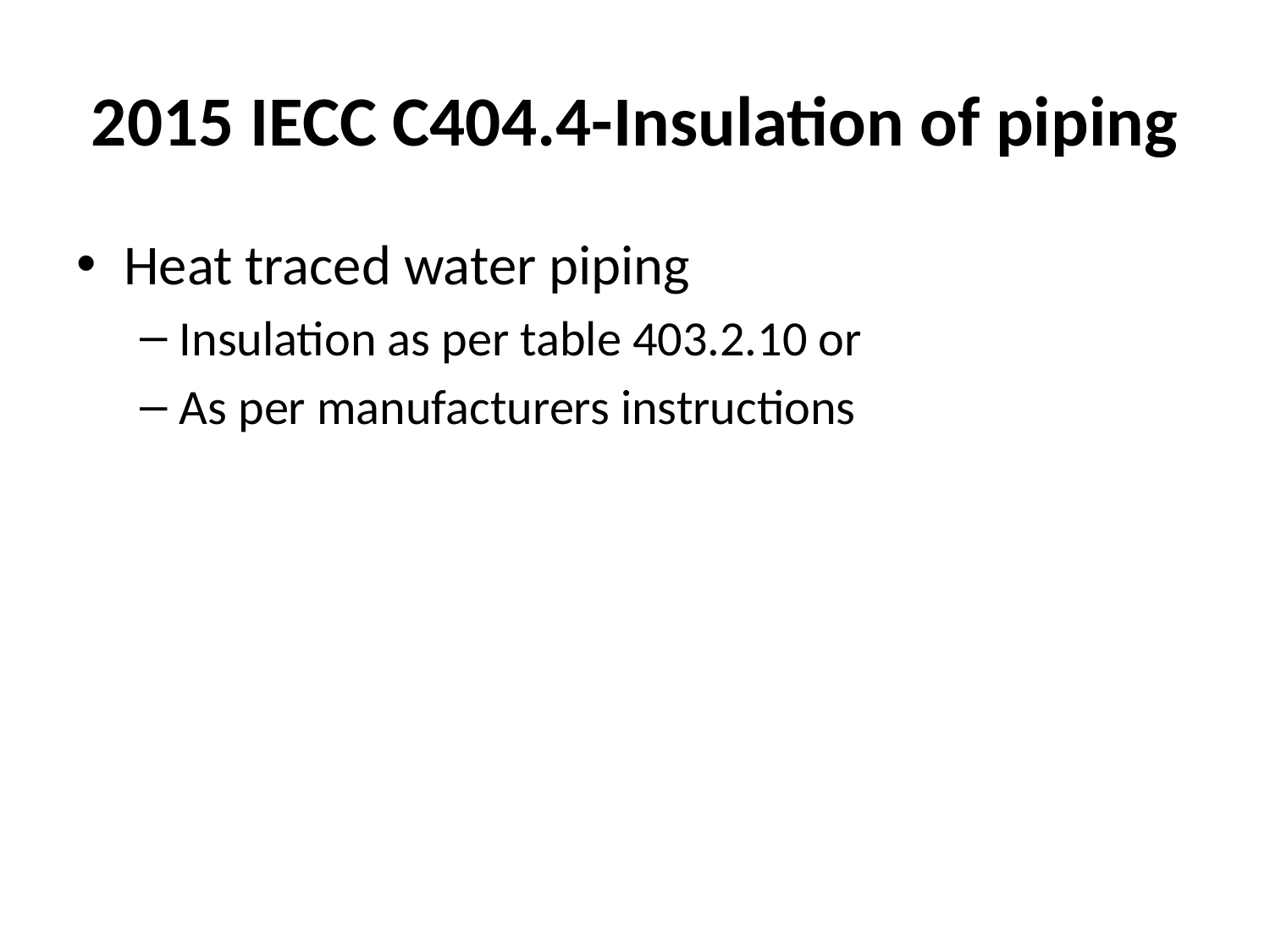

# 2015 IECC C404.4-Insulation of piping
Heat traced water piping
Insulation as per table 403.2.10 or
As per manufacturers instructions